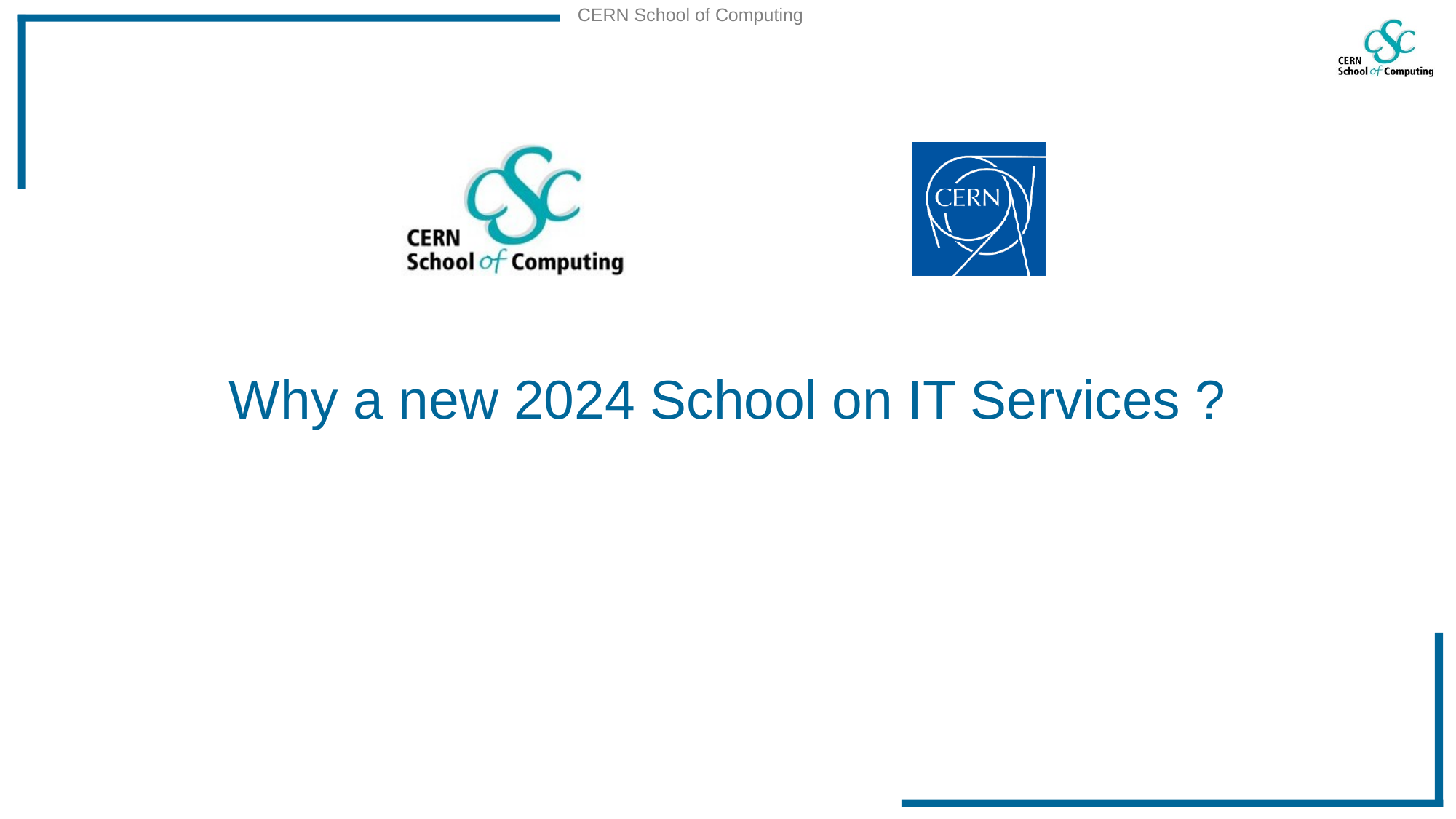

39
# Why a new 2024 School on IT Services ?